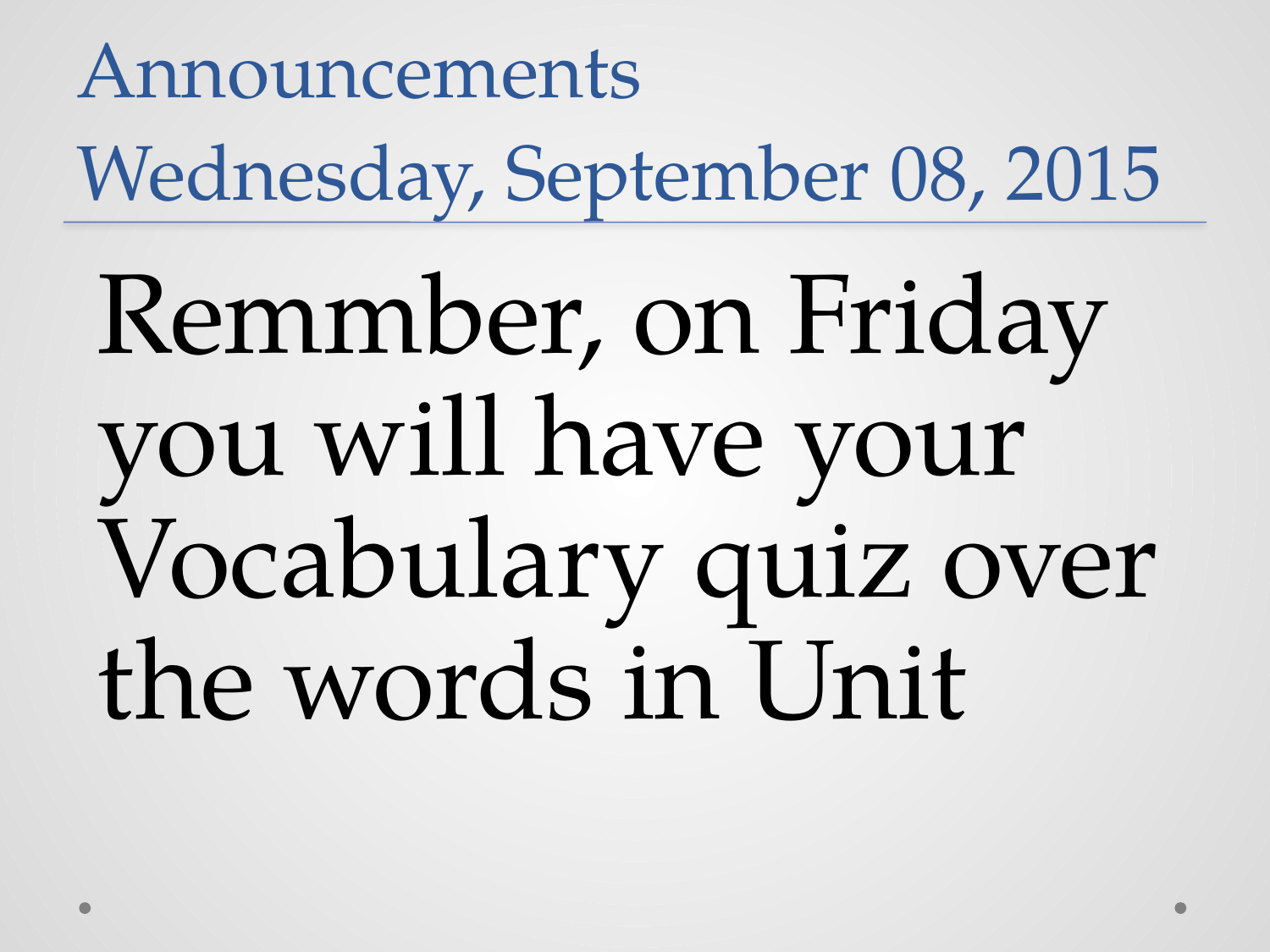

# Announcements Wednesday, September 08, 2015
Remmber, on Friday you will have your Vocabulary quiz over the words in Unit